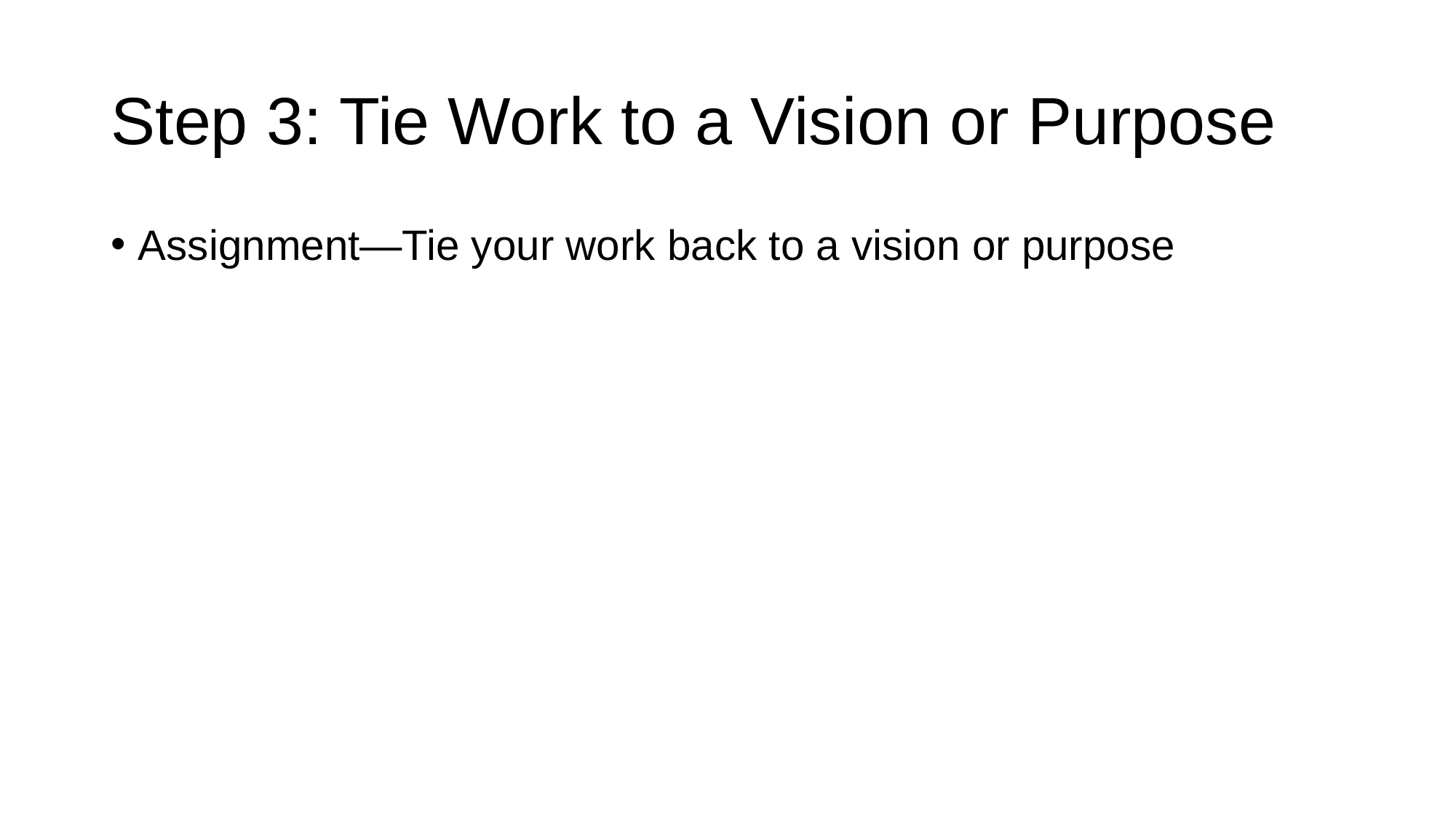

# Step 3: Tie Work to a Vision or Purpose
Assignment—Tie your work back to a vision or purpose